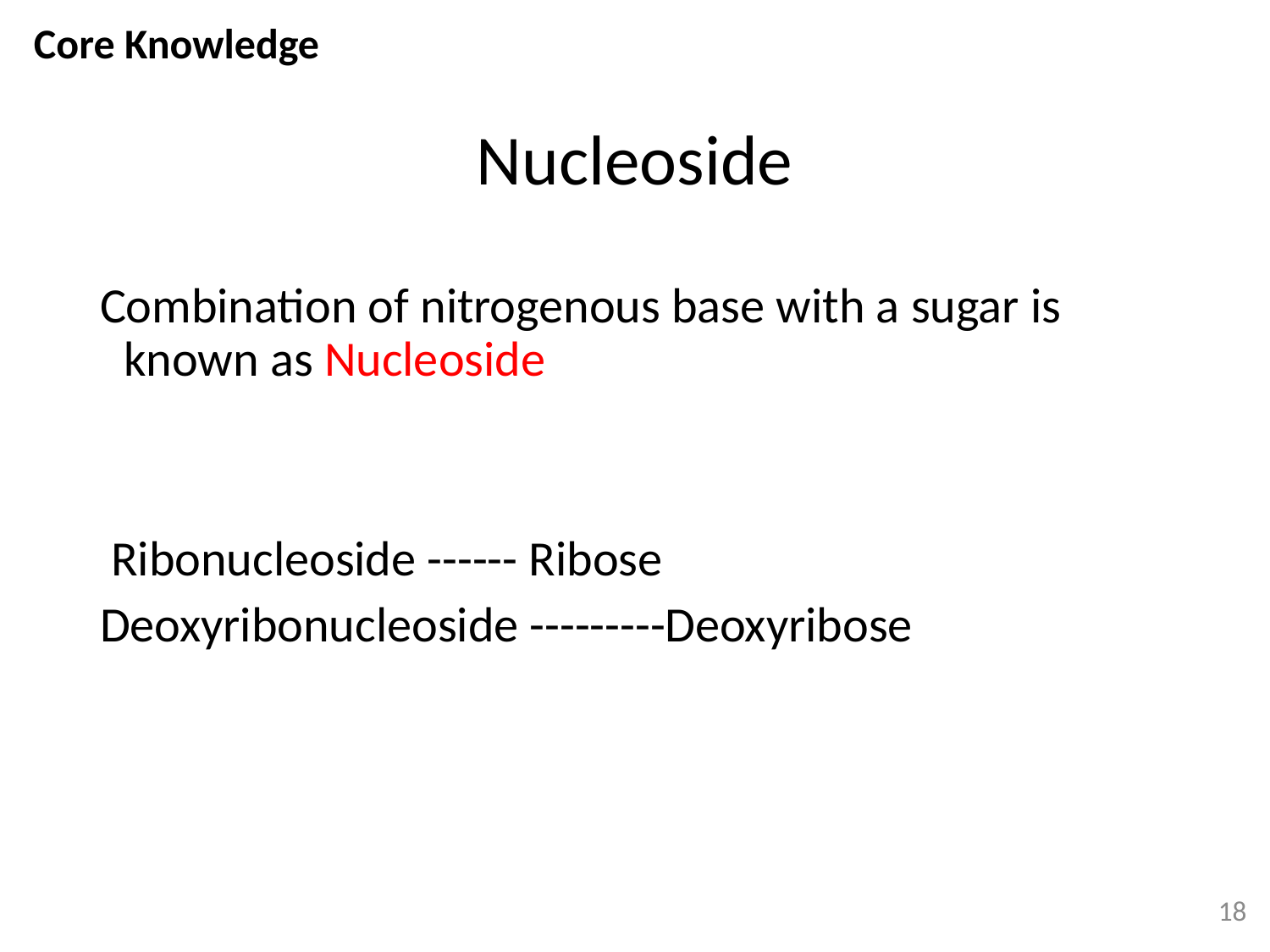

Core Knowledge
# Nucleoside
Combination of nitrogenous base with a sugar is known as Nucleoside

 Ribonucleoside ------ Ribose
Deoxyribonucleoside ---------Deoxyribose

18